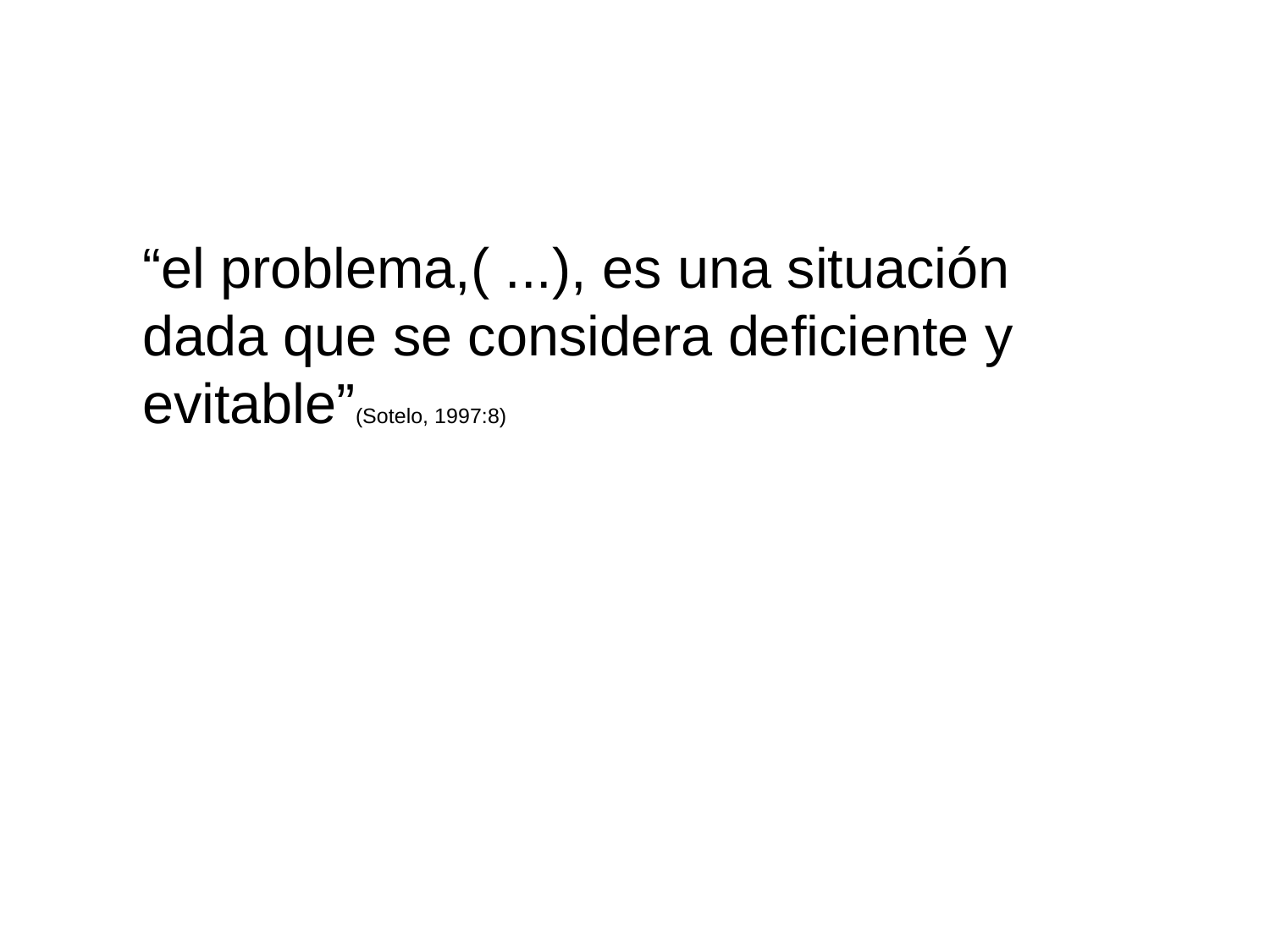

“el problema,( ...), es una situación dada que se considera deficiente y evitable”(Sotelo, 1997:8)